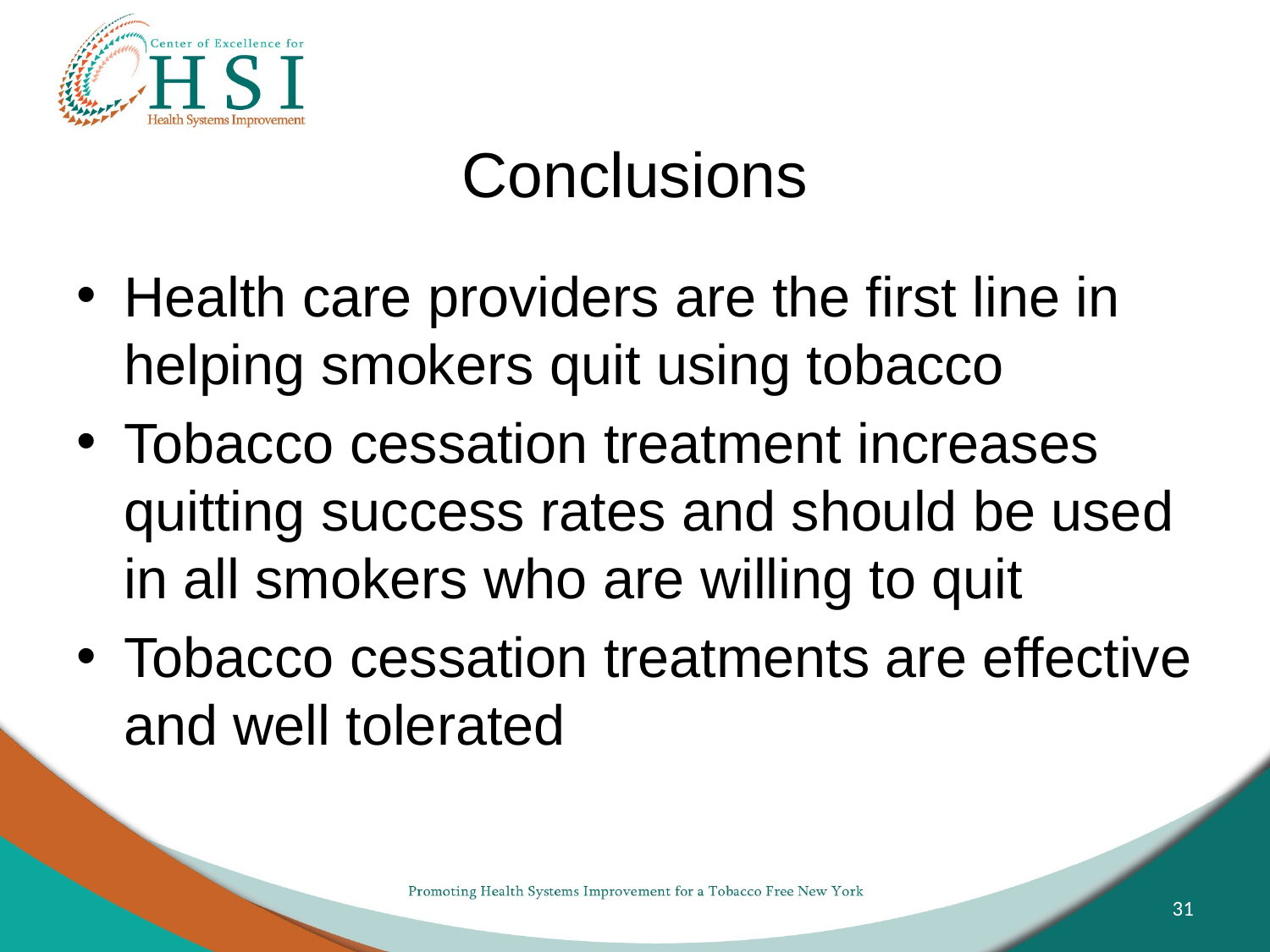

# Conclusions
Health care providers are the first line in helping smokers quit using tobacco
Tobacco cessation treatment increases quitting success rates and should be used in all smokers who are willing to quit
Tobacco cessation treatments are effective and well tolerated

31